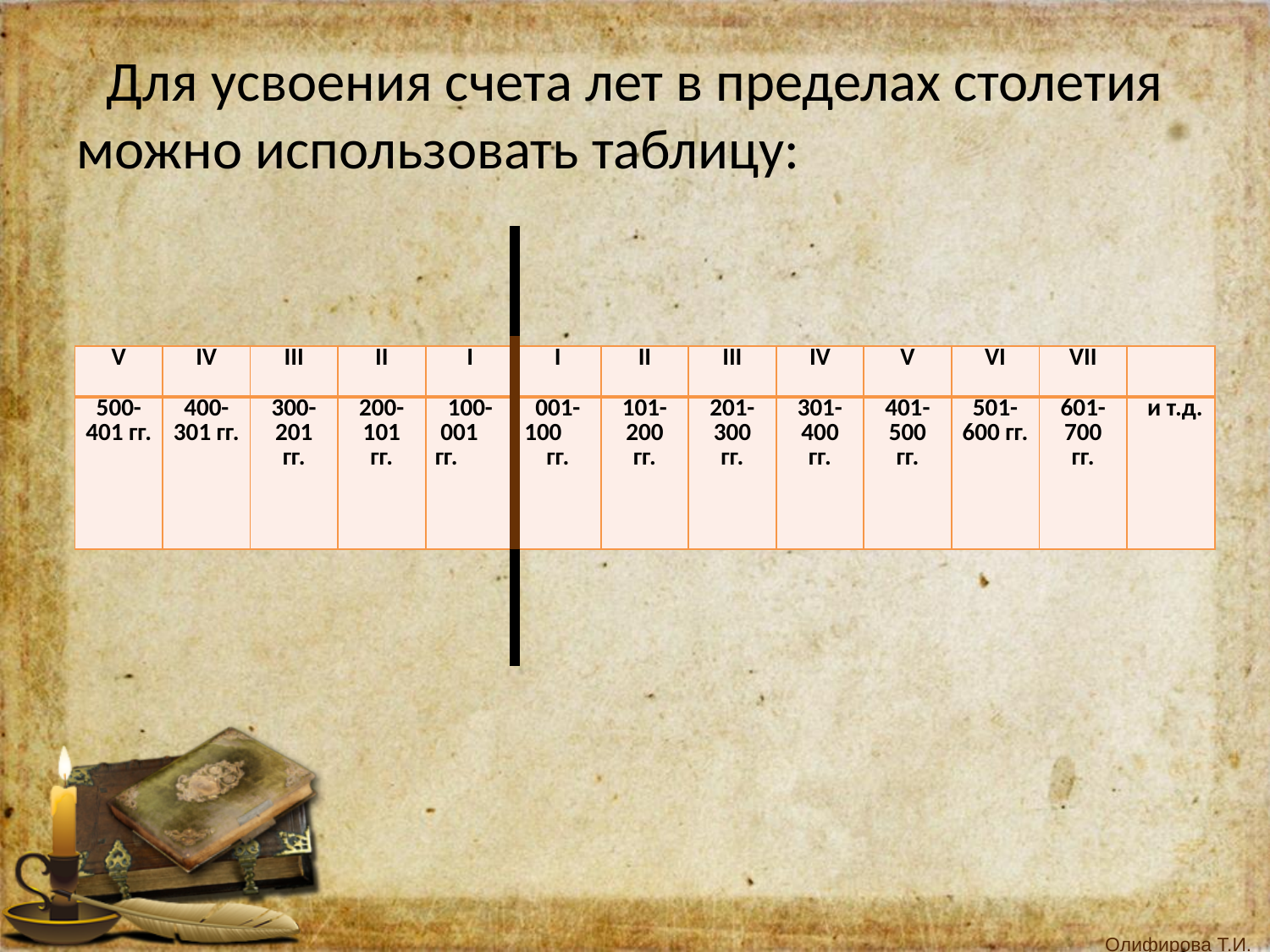

# Для усвоения счета лет в пределах столетия можно использовать таблицу:
| V | IV | III | II | I | I | II | III | IV | V | VI | VII |  |
| --- | --- | --- | --- | --- | --- | --- | --- | --- | --- | --- | --- | --- |
| 500- 401 гг. | 400-301 гг. | 300-201 гг. | 200-101 гг. | 100- 001 гг. | 001- 100 гг. | 101- 200 гг. | 201- 300 гг. | 301- 400 гг. | 401- 500 гг. | 501- 600 гг. | 601-700 гг. | и т.д. |